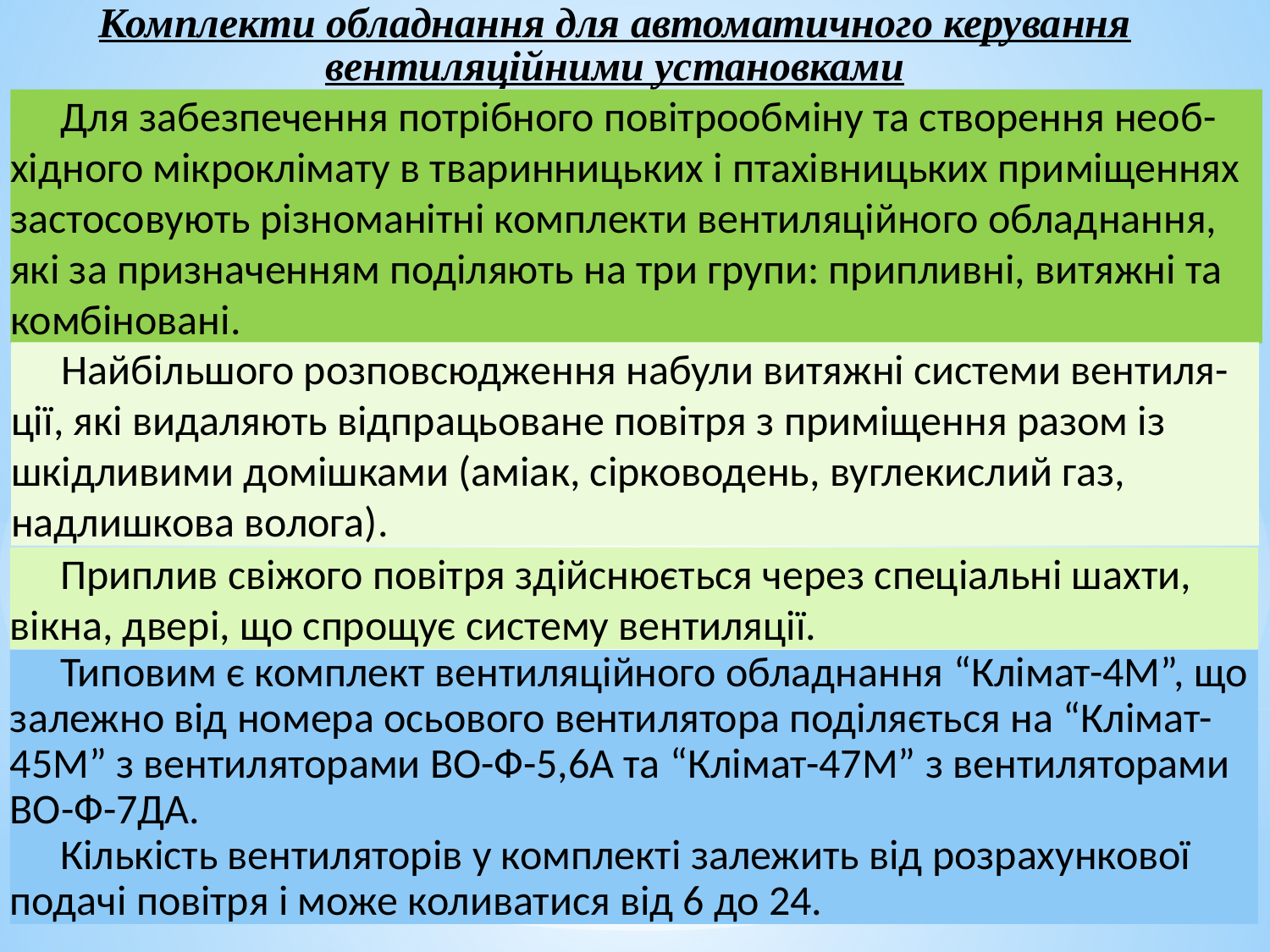

Комплекти обладнання для автоматичного керування вентиляційними установками
Для забезпечення потрібного повітрообміну та створення необ-хідного мікроклімату в тваринницьких і птахівницьких приміщеннях застосовують різноманітні комплекти вентиляційного обладнання, які за призначенням поділяють на три групи: припливні, витяжні та комбіновані.
Найбільшого розповсюдження набули витяжні системи вентиля-ції, які видаляють відпрацьоване повітря з приміщення разом із шкідливими домішками (аміак, сірководень, вуглекислий газ, надлишкова волога).
Приплив свіжого повітря здійснюється через спеціальні шахти, вікна, двері, що спрощує систему вентиляції.
Типовим є комплект вентиляційного обладнання “Клімат-4М”, що залежно від номера осьового вентилятора поділяється на “Клімат-45М” з вентиляторами ВО-Ф-5,6А та “Клімат-47М” з вентиляторами ВО-Ф-7ДА.
Кількість вентиляторів у комплекті залежить від розрахункової подачі повітря і може коливатися від 6 до 24.